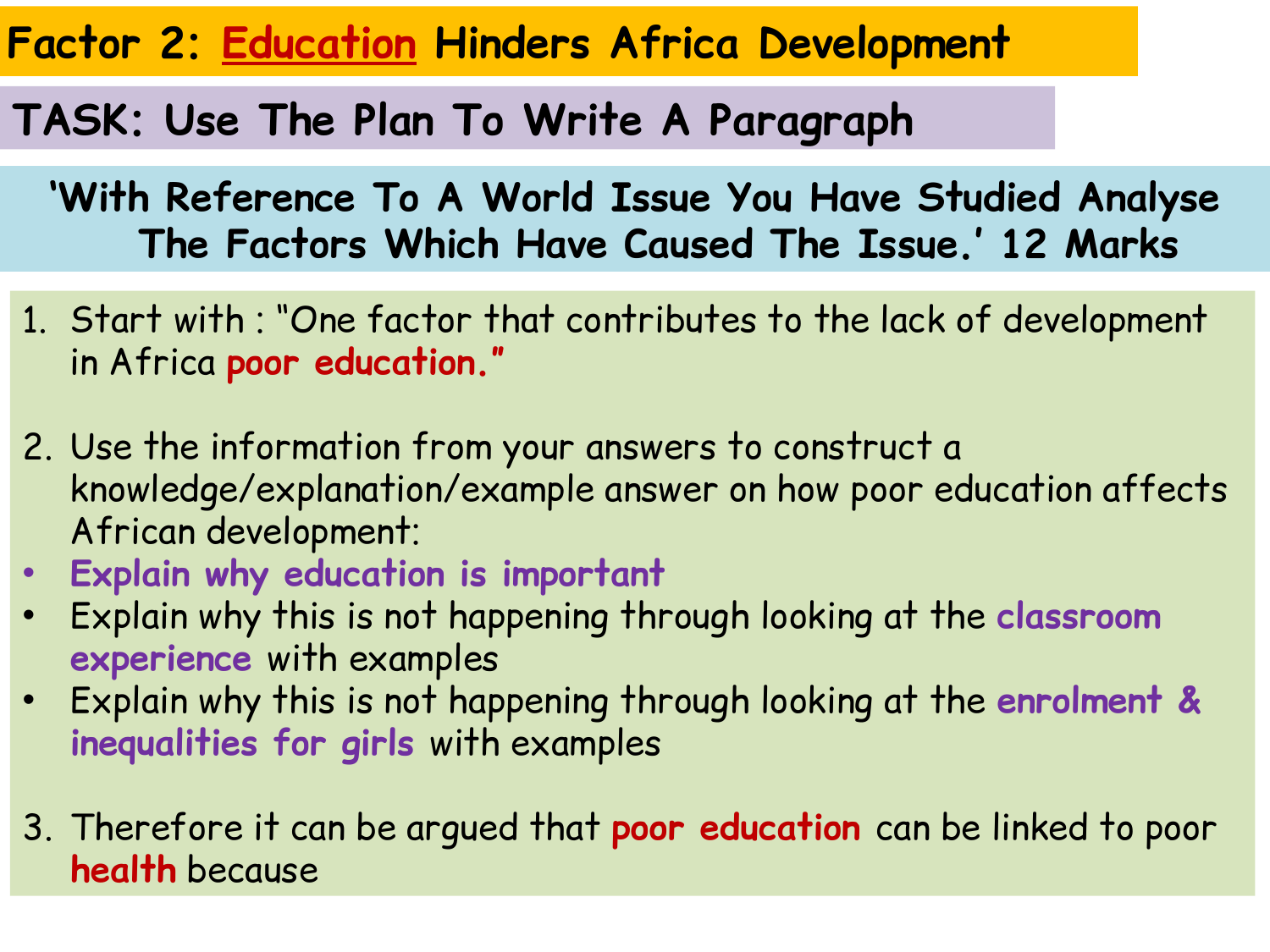

Factor 2: Education Hinders Africa Development
TASK: Use The Plan To Write A Paragraph
‘With Reference To A World Issue You Have Studied Analyse The Factors Which Have Caused The Issue.’ 12 Marks
Start with : “One factor that contributes to the lack of development in Africa poor education.”

Use the information from your answers to construct a knowledge/explanation/example answer on how poor education affects African development:
Explain why education is important
Explain why this is not happening through looking at the classroom experience with examples
Explain why this is not happening through looking at the enrolment & inequalities for girls with examples

Therefore it can be argued that poor education can be linked to poor health because